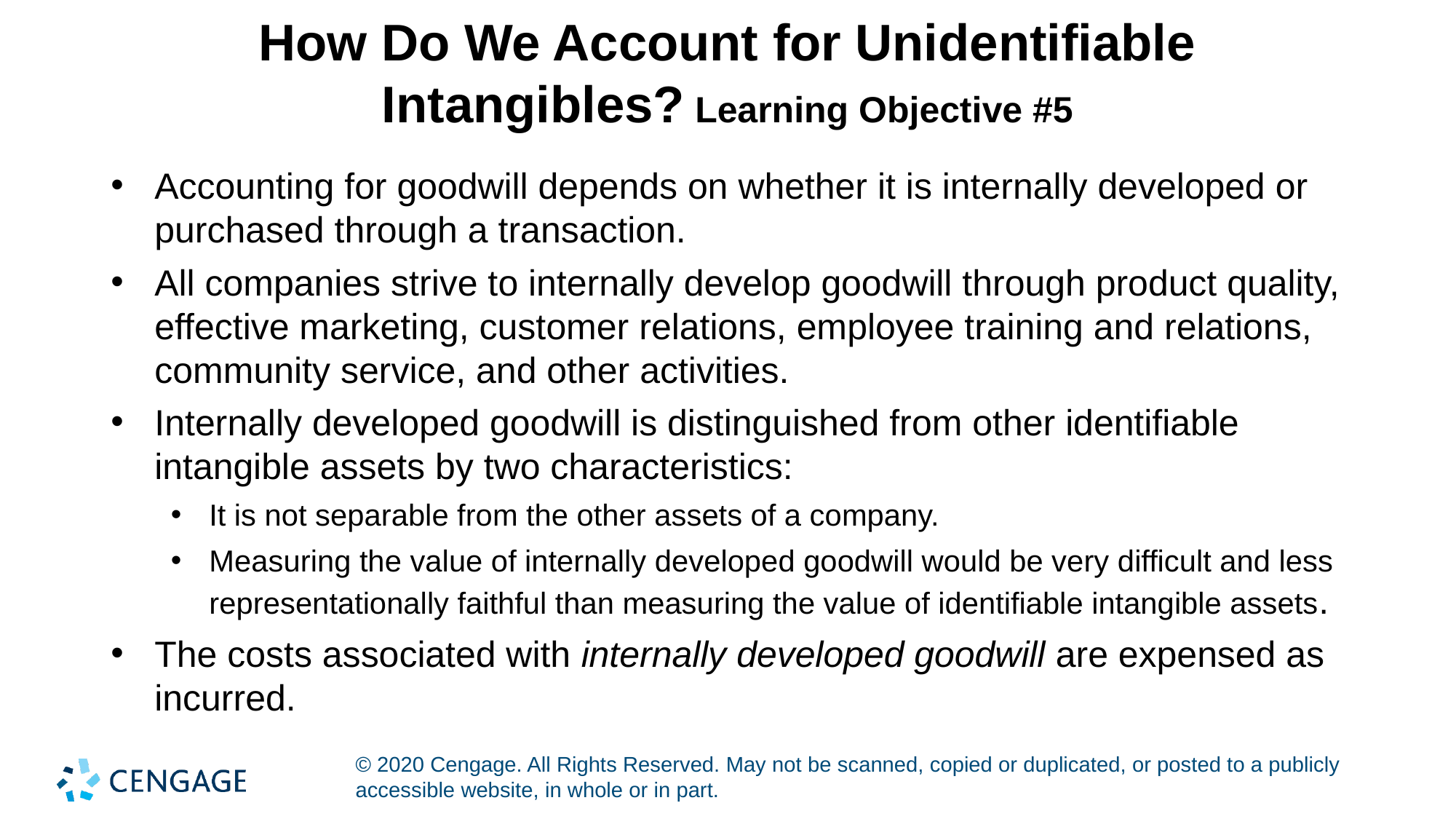

# How Do We Account for Unidentifiable Intangibles? Learning Objective #5
Accounting for goodwill depends on whether it is internally developed or purchased through a transaction.
All companies strive to internally develop goodwill through product quality, effective marketing, customer relations, employee training and relations, community service, and other activities.
Internally developed goodwill is distinguished from other identifiable intangible assets by two characteristics:
It is not separable from the other assets of a company.
Measuring the value of internally developed goodwill would be very difficult and less representationally faithful than measuring the value of identifiable intangible assets.
The costs associated with internally developed goodwill are expensed as incurred.